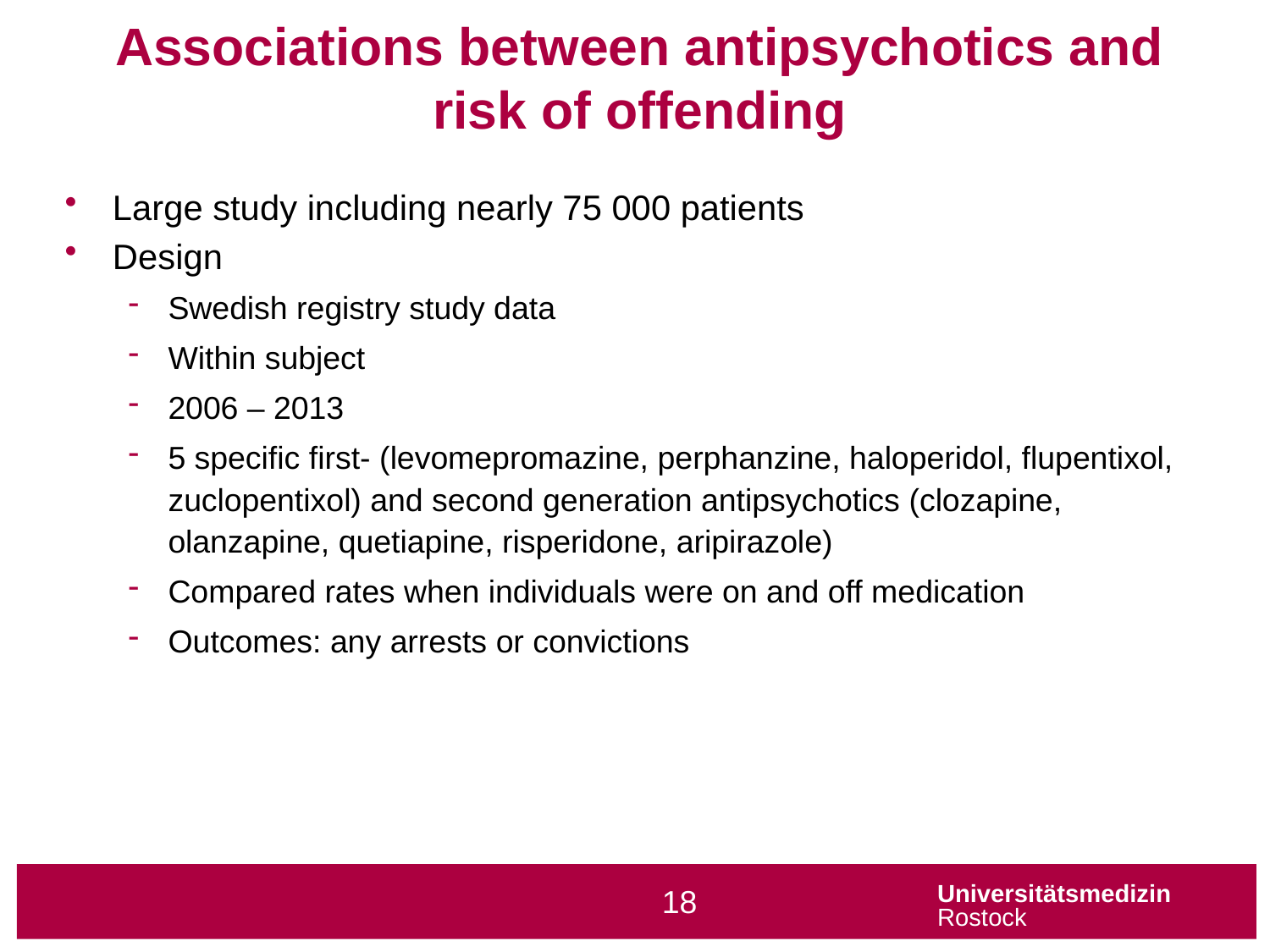

Associations between antipsychotics and risk of offending
Large study including nearly 75 000 patients
Design
Swedish registry study data
Within subject
2006 – 2013
5 specific first- (levomepromazine, perphanzine, haloperidol, flupentixol, zuclopentixol) and second generation antipsychotics (clozapine, olanzapine, quetiapine, risperidone, aripirazole)
Compared rates when individuals were on and off medication
Outcomes: any arrests or convictions

18